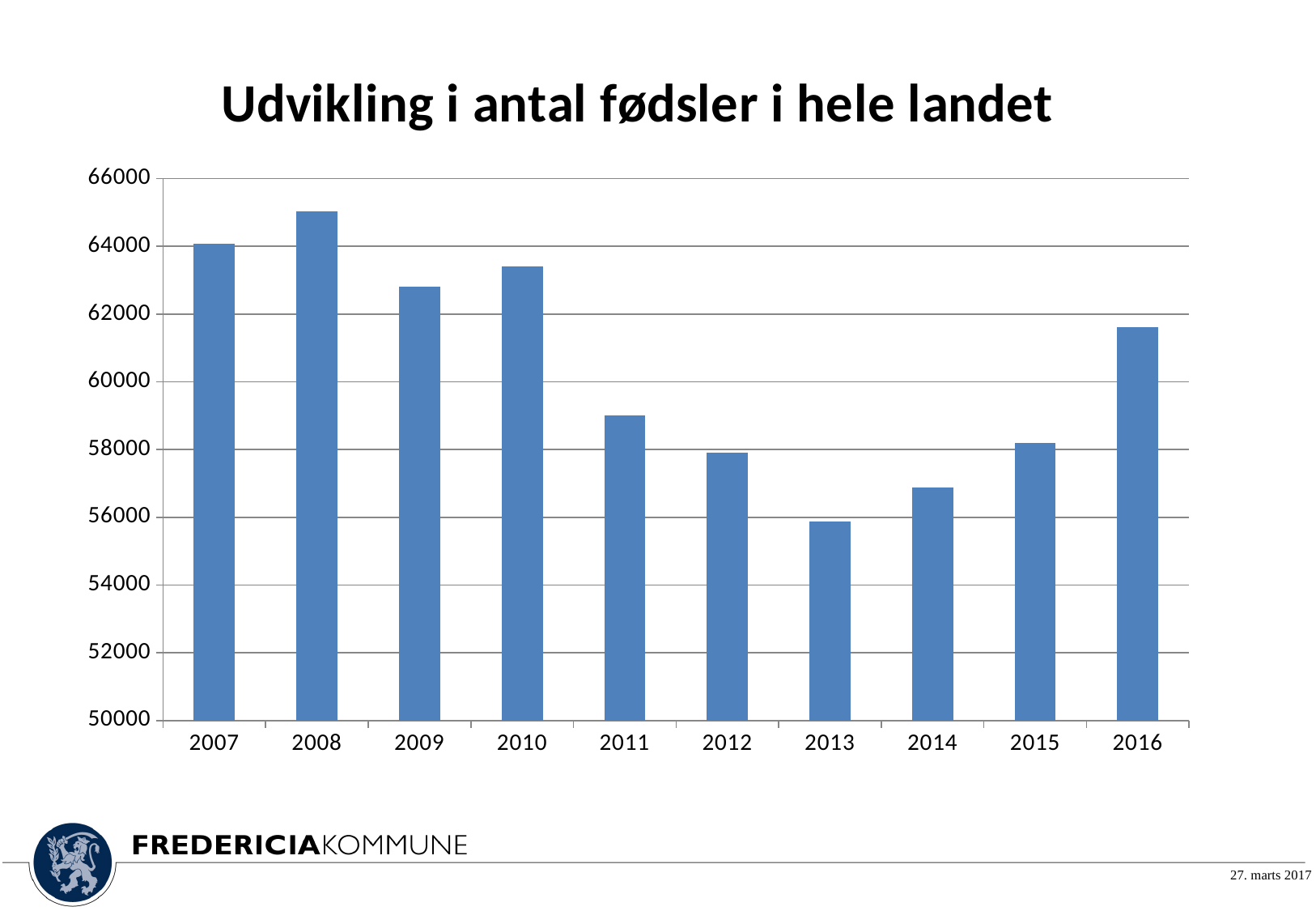

### Chart: Udvikling i antal fødsler i hele landet

| Category | Hele landet |
|---|---|
| 2007 | 64082.0 |
| 2008 | 65038.0 |
| 2009 | 62818.0 |
| 2010 | 63411.0 |
| 2011 | 58998.0 |
| 2012 | 57916.0 |
| 2013 | 55873.0 |
| 2014 | 56870.0 |
| 2015 | 58205.0 |
| 2016 | 61614.0 |